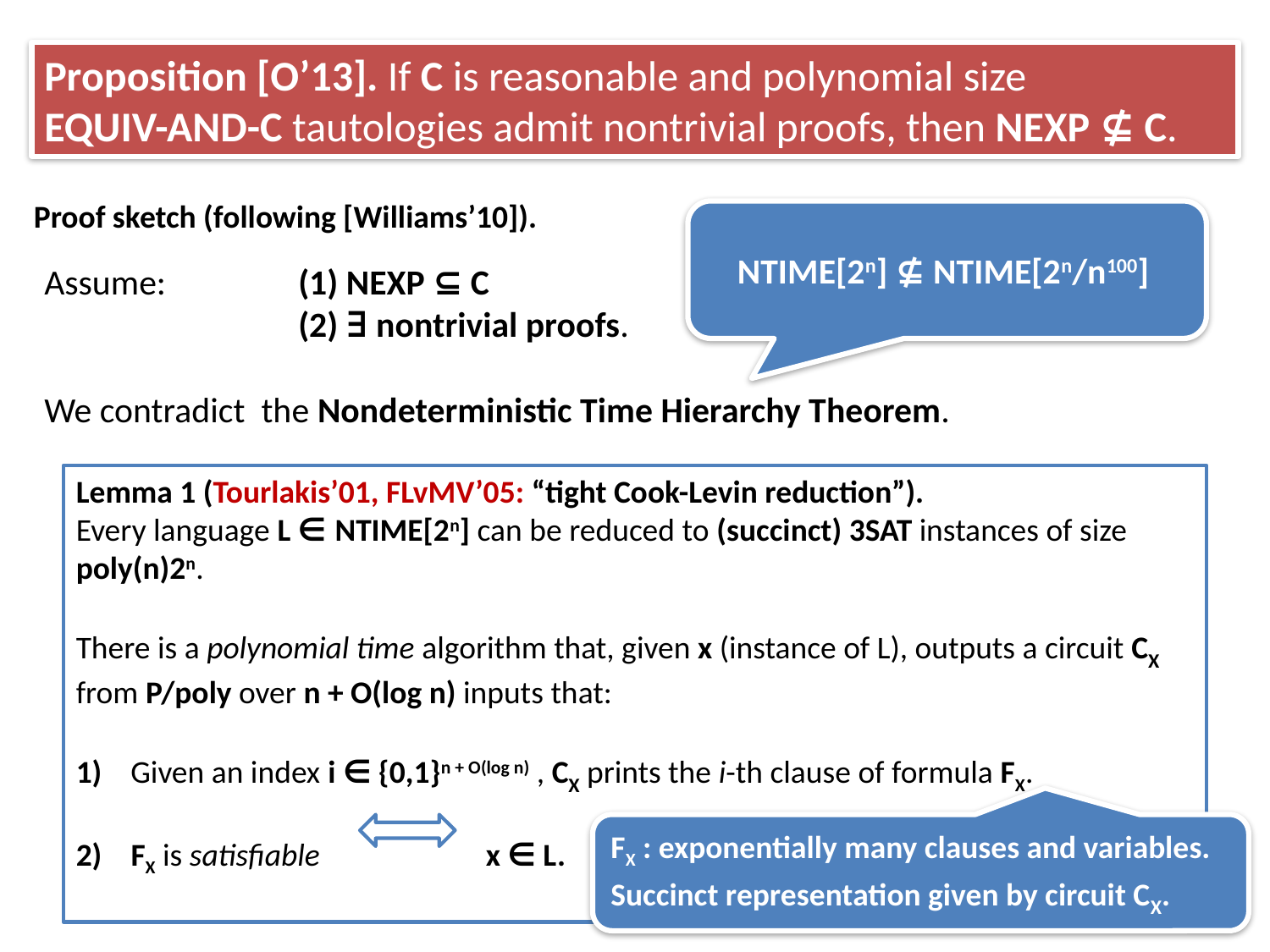

Proposition [O’13]. If C is reasonable and polynomial size
EQUIV-AND-C tautologies admit nontrivial proofs, then NEXP ⊈ C.
Proof sketch (following [Williams’10]).
NTIME[2n] ⊈ NTIME[2n/n100]
Assume:  	(1) NEXP ⊆ C
		(2) ∃ nontrivial proofs.

We contradict  the Nondeterministic Time Hierarchy Theorem.
Lemma 1 (Tourlakis’01, FLvMV’05: “tight Cook-Levin reduction”).
Every language L ∈ NTIME[2n] can be reduced to (succinct) 3SAT instances of size poly(n)2n.

There is a polynomial time algorithm that, given x (instance of L), outputs a circuit Cx from P/poly over n + O(log n) inputs that:

1)    Given an index i ∈ {0,1}n + O(log n) , Cx prints the i-th clause of formula Fx.
2)    Fx is satisfiable  	    x ∈ L.

Fx : exponentially many clauses and variables.
Succinct representation given by circuit Cx.